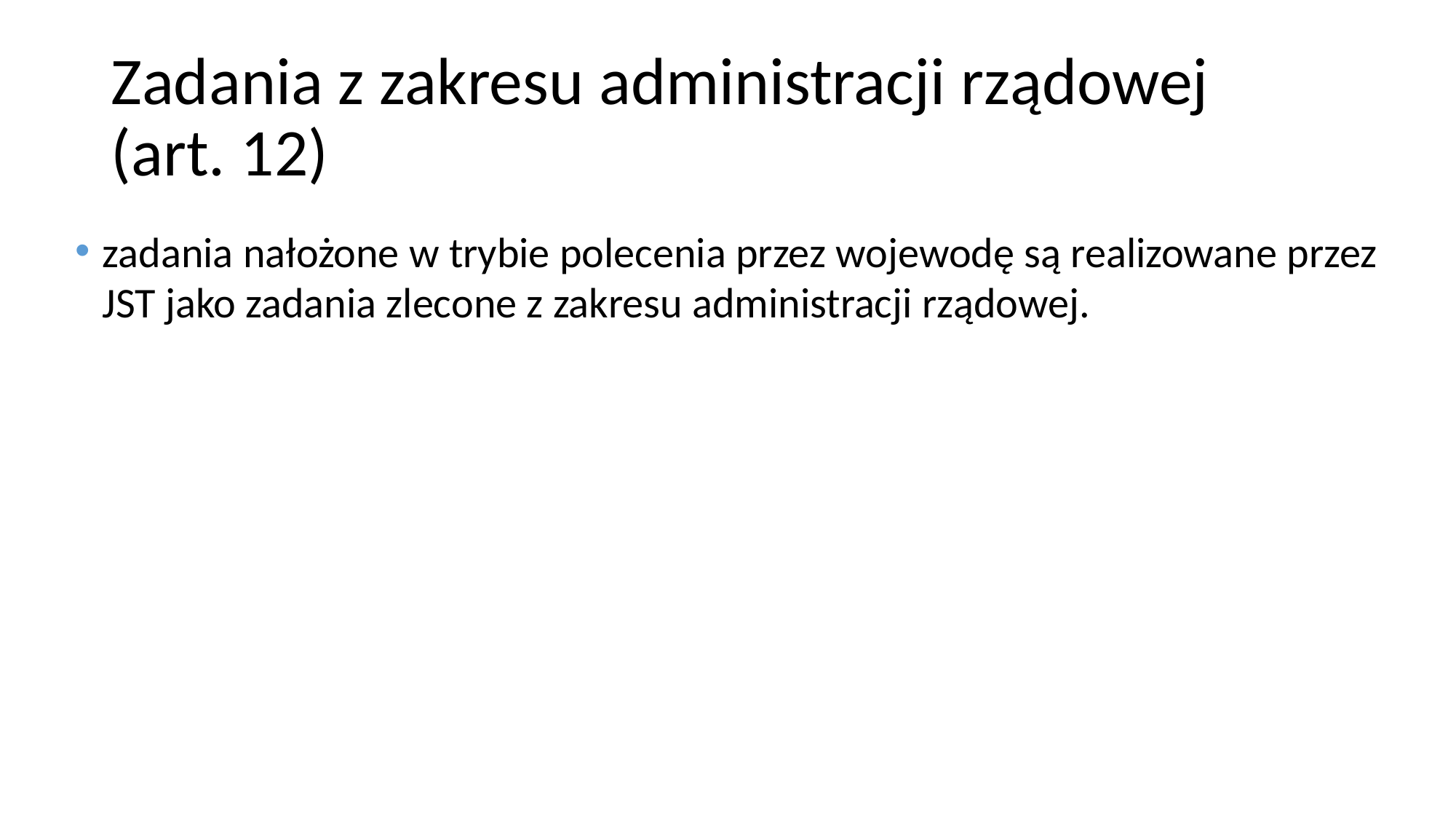

# Zadania z zakresu administracji rządowej (art. 12)
zadania nałożone w trybie polecenia przez wojewodę są realizowane przez JST jako zadania zlecone z zakresu administracji rządowej.